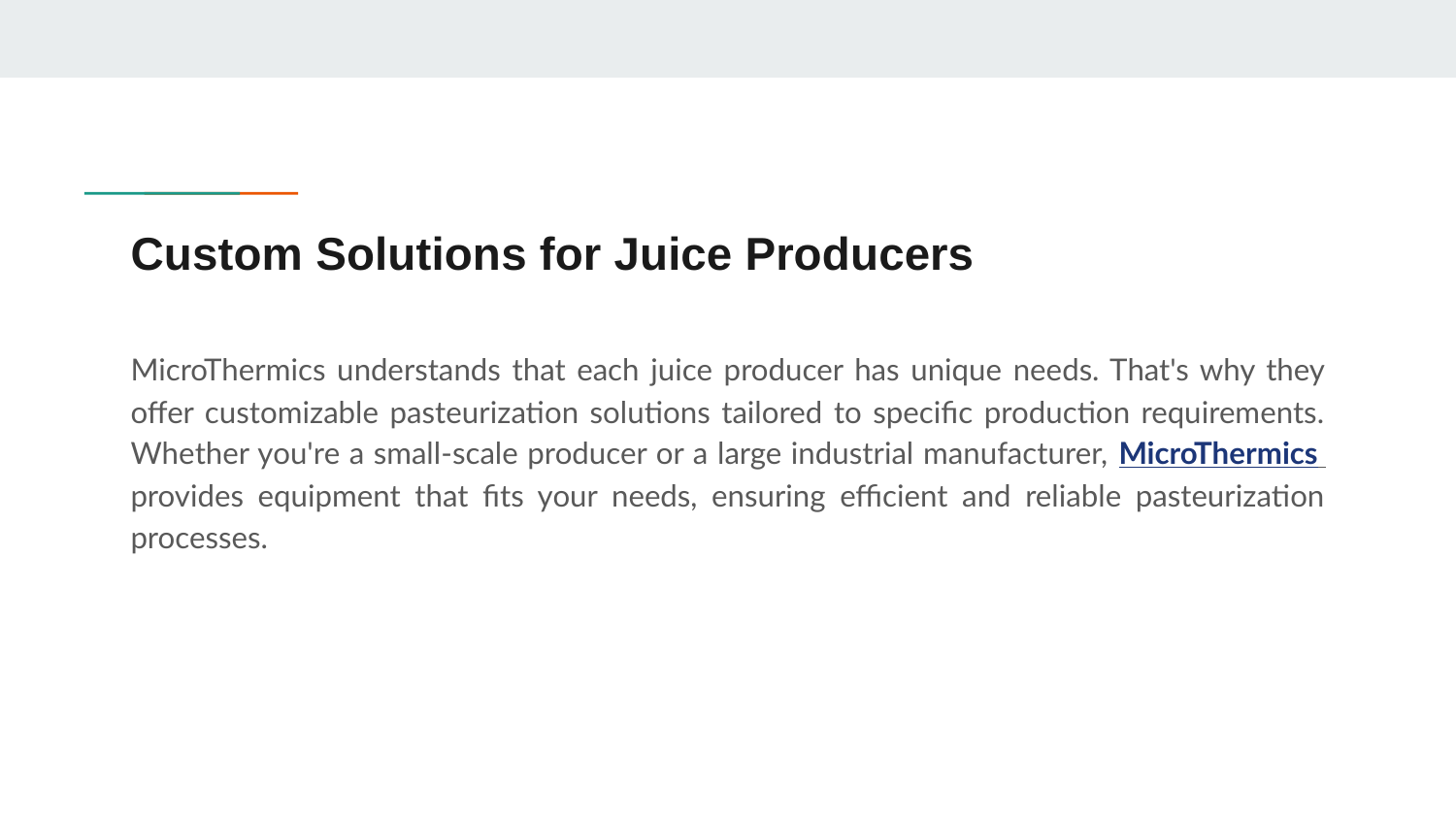

# Custom Solutions for Juice Producers

MicroThermics understands that each juice producer has unique needs. That's why they offer customizable pasteurization solutions tailored to specific production requirements. Whether you're a small-scale producer or a large industrial manufacturer, MicroThermics provides equipment that fits your needs, ensuring efficient and reliable pasteurization processes.